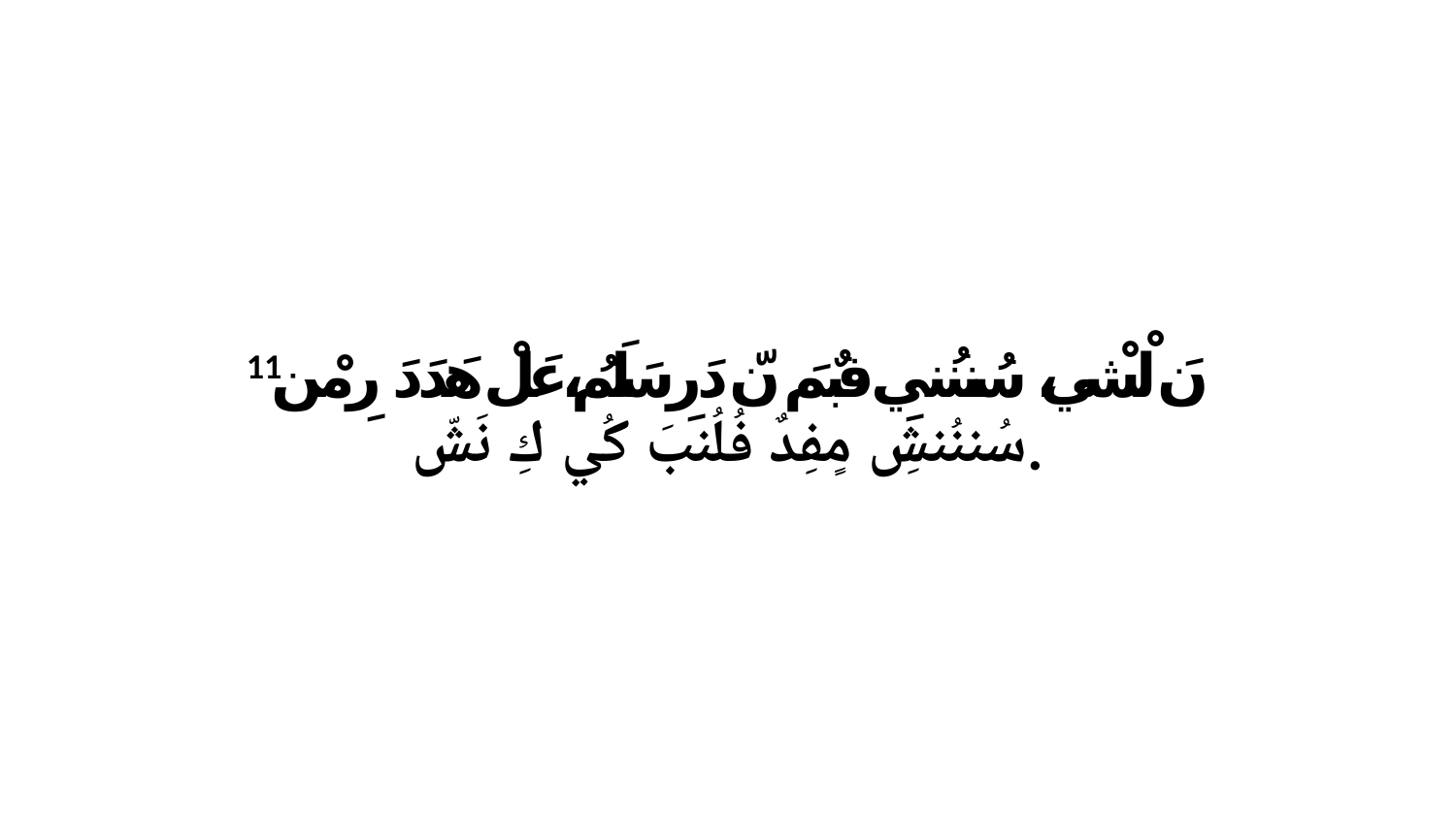

11 نَ لْشْي، سُننُنيِ فبٌمَ نّ دَرِ سَلَمُ،عَلْ هَدَدَ رِ مْن سُننُنشِ مٍفِدٌ فُلُنبَ كُي كِ نَشّ.